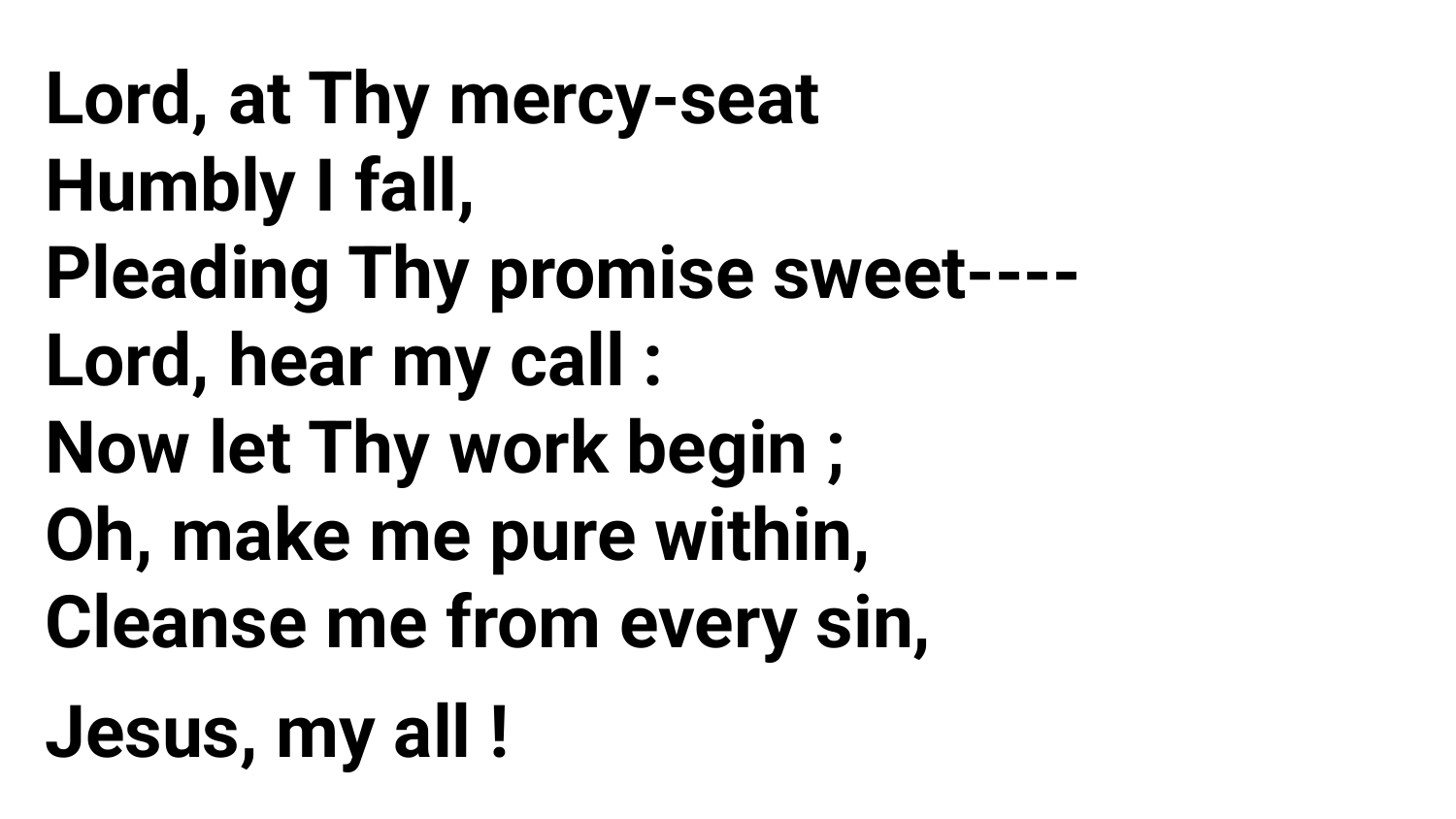

Lord, at Thy mercy-seat
Humbly I fall,
Pleading Thy promise sweet----
Lord, hear my call :
Now let Thy work begin ;
Oh, make me pure within,
Cleanse me from every sin,
Jesus, my all !